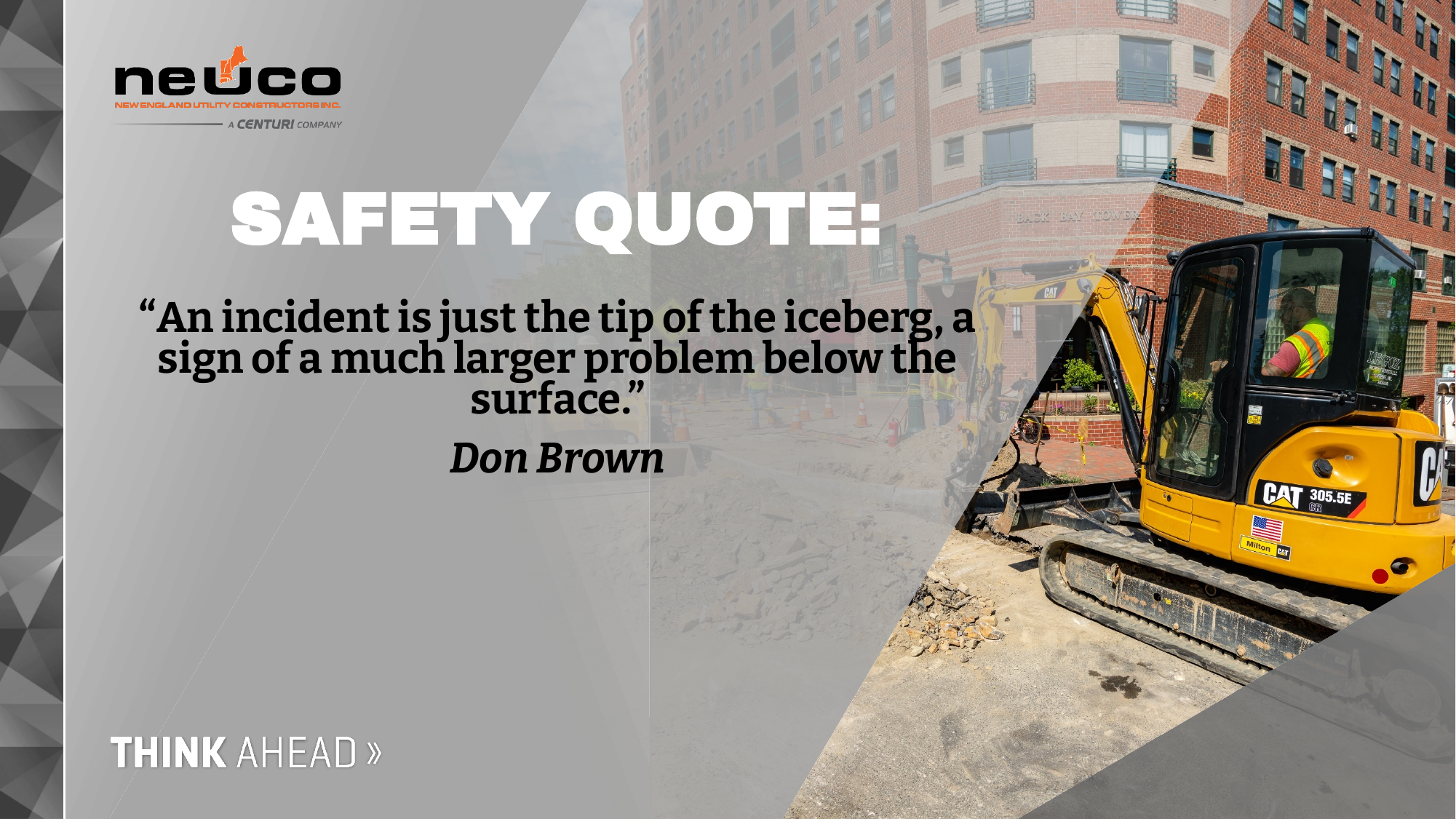

# Safety Quote:
“An incident is just the tip of the iceberg, a sign of a much larger problem below the surface.”
Don Brown